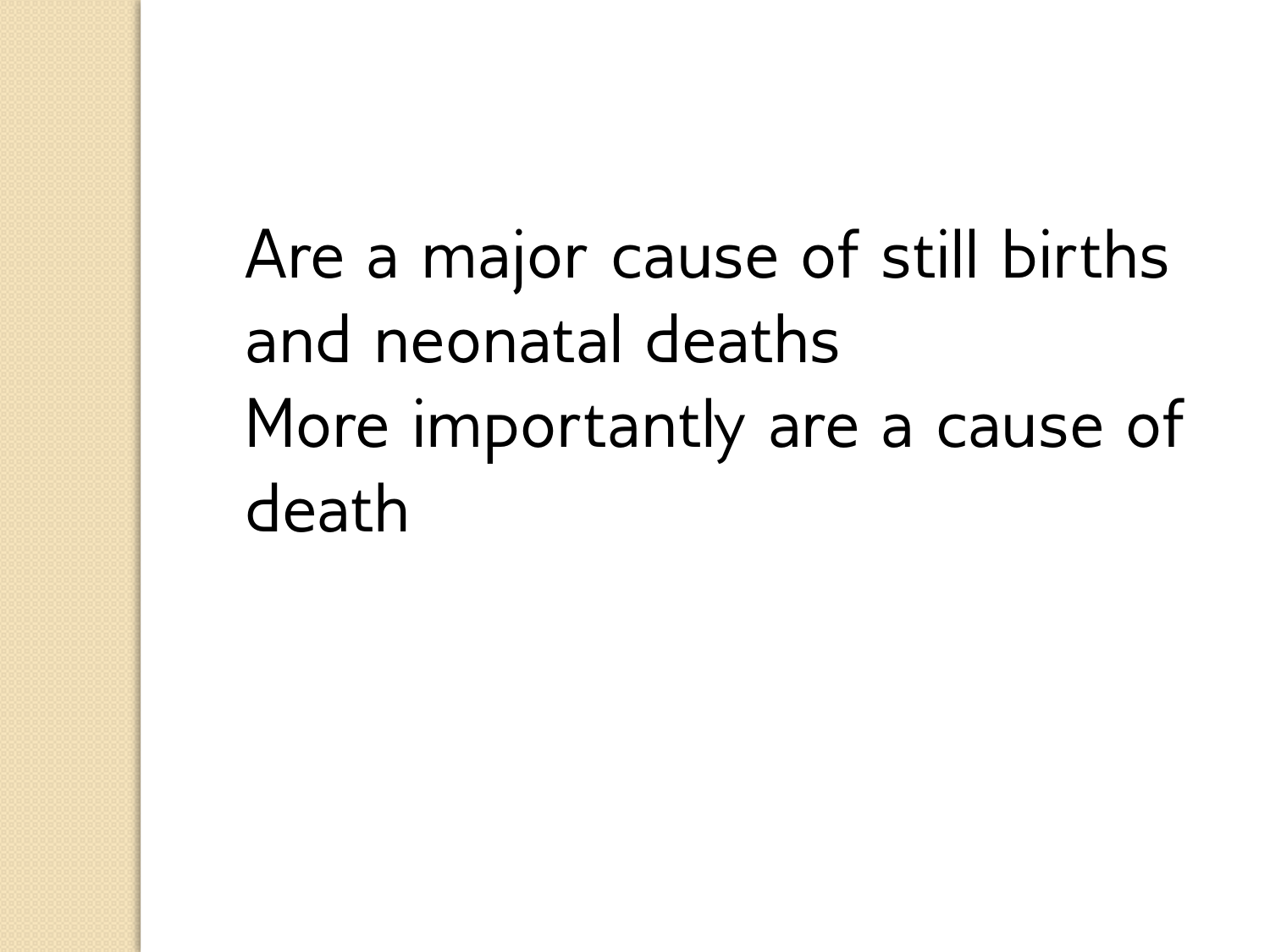

Are a major cause of still births and neonatal deaths
More importantly are a cause of death